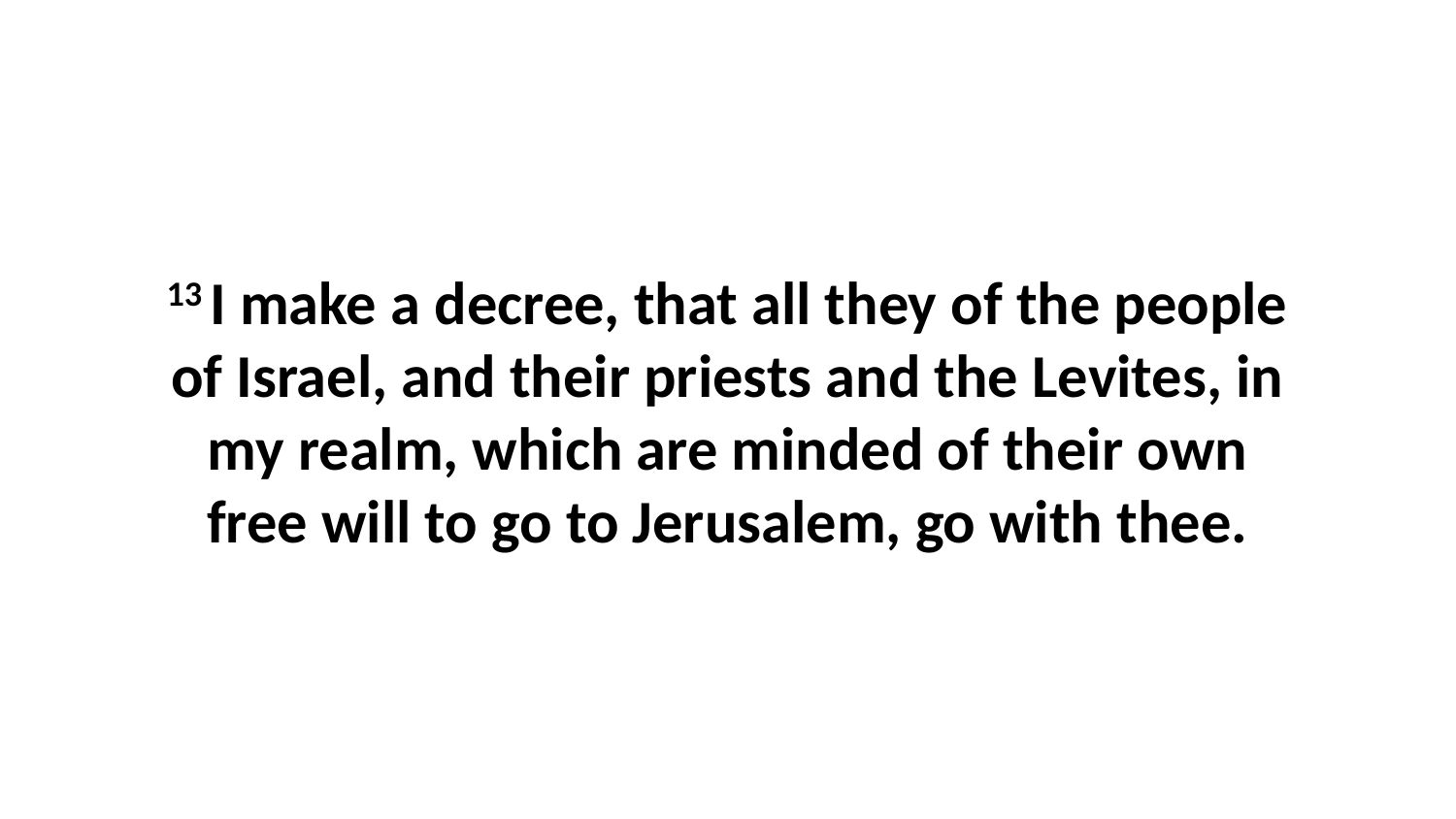

13 I make a decree, that all they of the people of Israel, and their priests and the Levites, in my realm, which are minded of their own free will to go to Jerusalem, go with thee.